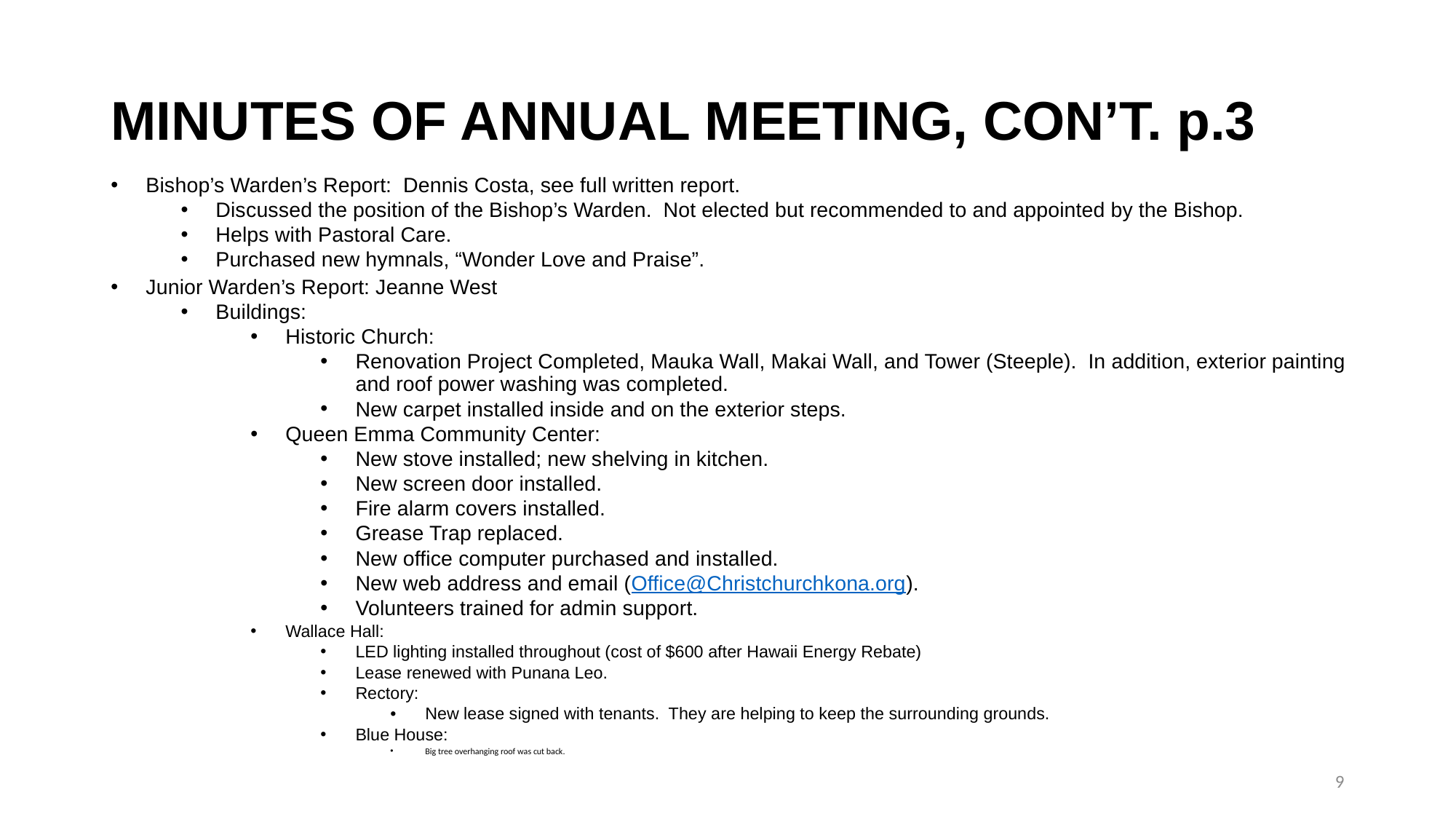

# MINUTES OF ANNUAL MEETING, CON’T. p.3
Bishop’s Warden’s Report:  Dennis Costa, see full written report.
Discussed the position of the Bishop’s Warden.  Not elected but recommended to and appointed by the Bishop.
Helps with Pastoral Care.
Purchased new hymnals, “Wonder Love and Praise”.
Junior Warden’s Report: Jeanne West
Buildings:
Historic Church:
Renovation Project Completed, Mauka Wall, Makai Wall, and Tower (Steeple).  In addition, exterior painting and roof power washing was completed.
New carpet installed inside and on the exterior steps.
Queen Emma Community Center:
New stove installed; new shelving in kitchen.
New screen door installed.
Fire alarm covers installed.
Grease Trap replaced.
New office computer purchased and installed.
New web address and email (Office@Christchurchkona.org).
Volunteers trained for admin support.
Wallace Hall:
LED lighting installed throughout (cost of $600 after Hawaii Energy Rebate)
Lease renewed with Punana Leo.
Rectory:
New lease signed with tenants.  They are helping to keep the surrounding grounds.
Blue House:
Big tree overhanging roof was cut back.

9